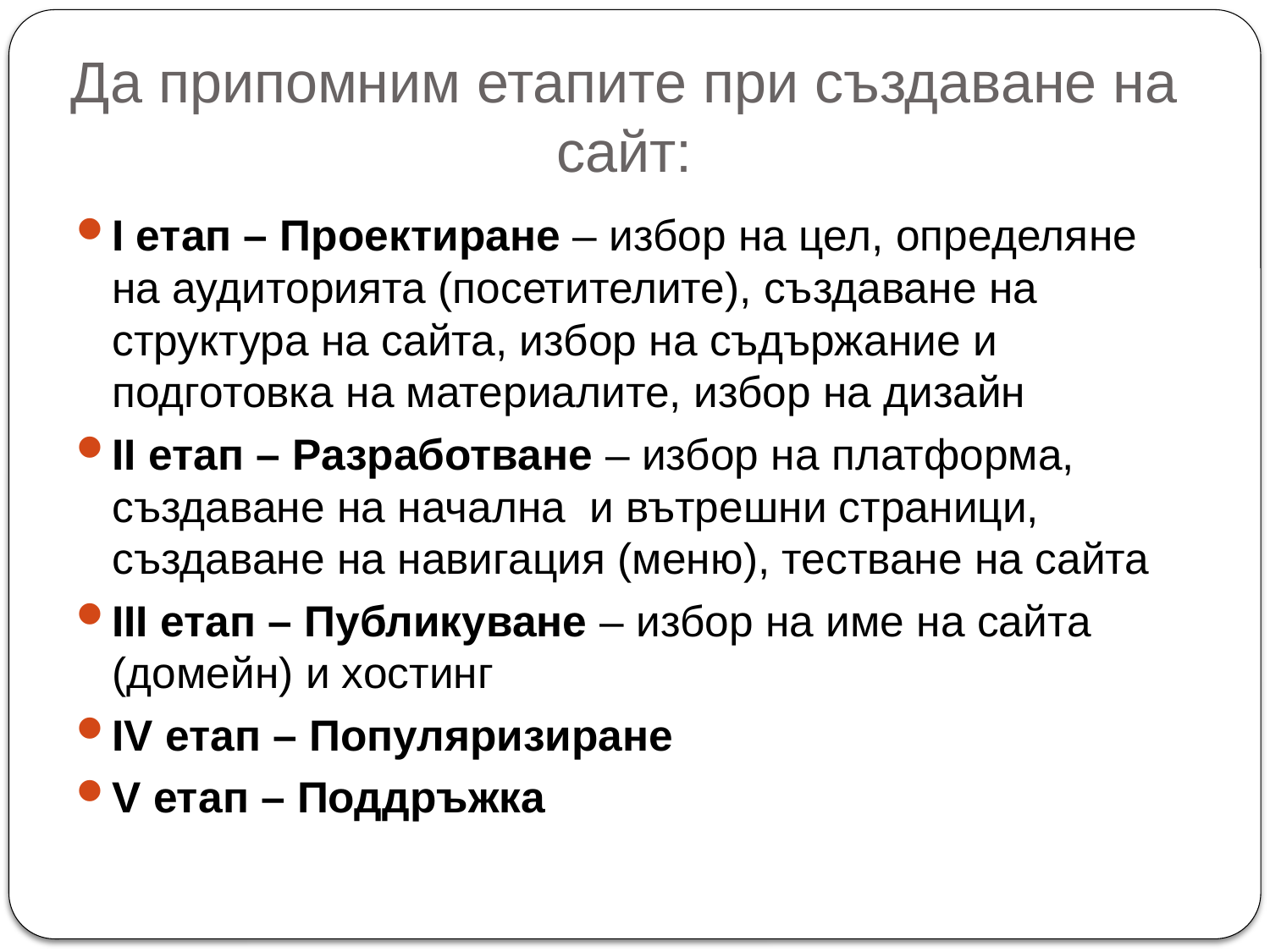

# Да припомним етапите при създаване на сайт:
I етап – Проектиране – избор на цел, определяне на аудиторията (посетителите), създаване на структура на сайта, избор на съдържание и подготовка на материалите, избор на дизайн
II етап – Разработване – избор на платформа, създаване на начална  и вътрешни страници, създаване на навигация (меню), тестване на сайта
III етап – Публикуване – избор на име на сайта (домейн) и хостинг
IV етап – Популяризиране
V етап – Поддръжка